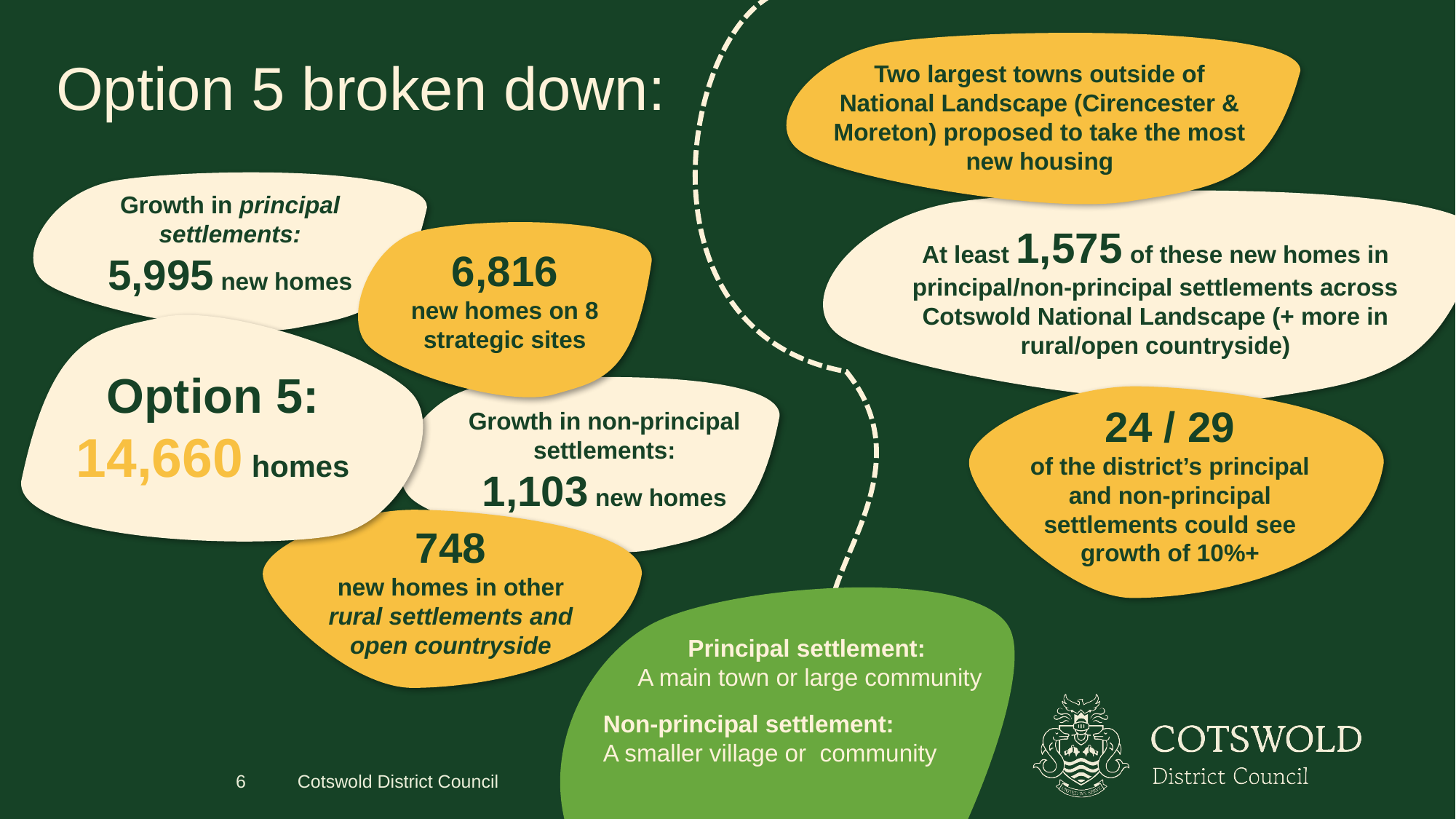

# Option 5 broken down:
Two largest towns outside of National Landscape (Cirencester & Moreton) proposed to take the most new housing

Growth in principal settlements:
5,995 new homes

At least 1,575 of these new homes in principal/non-principal settlements across Cotswold National Landscape (+ more in rural/open countryside)

6,816
new homes on 8 strategic sites

Option 5:
14,660 homes

24 / 29
of the district’s principal and non-principal settlements could see growth of 10%+
Growth in non-principal settlements:
1,103 new homes

748
new homes in other rural settlements and open countryside

Principal settlement:
A main town or large community
Non-principal settlement:
A smaller village or  community
6
Cotswold District Council